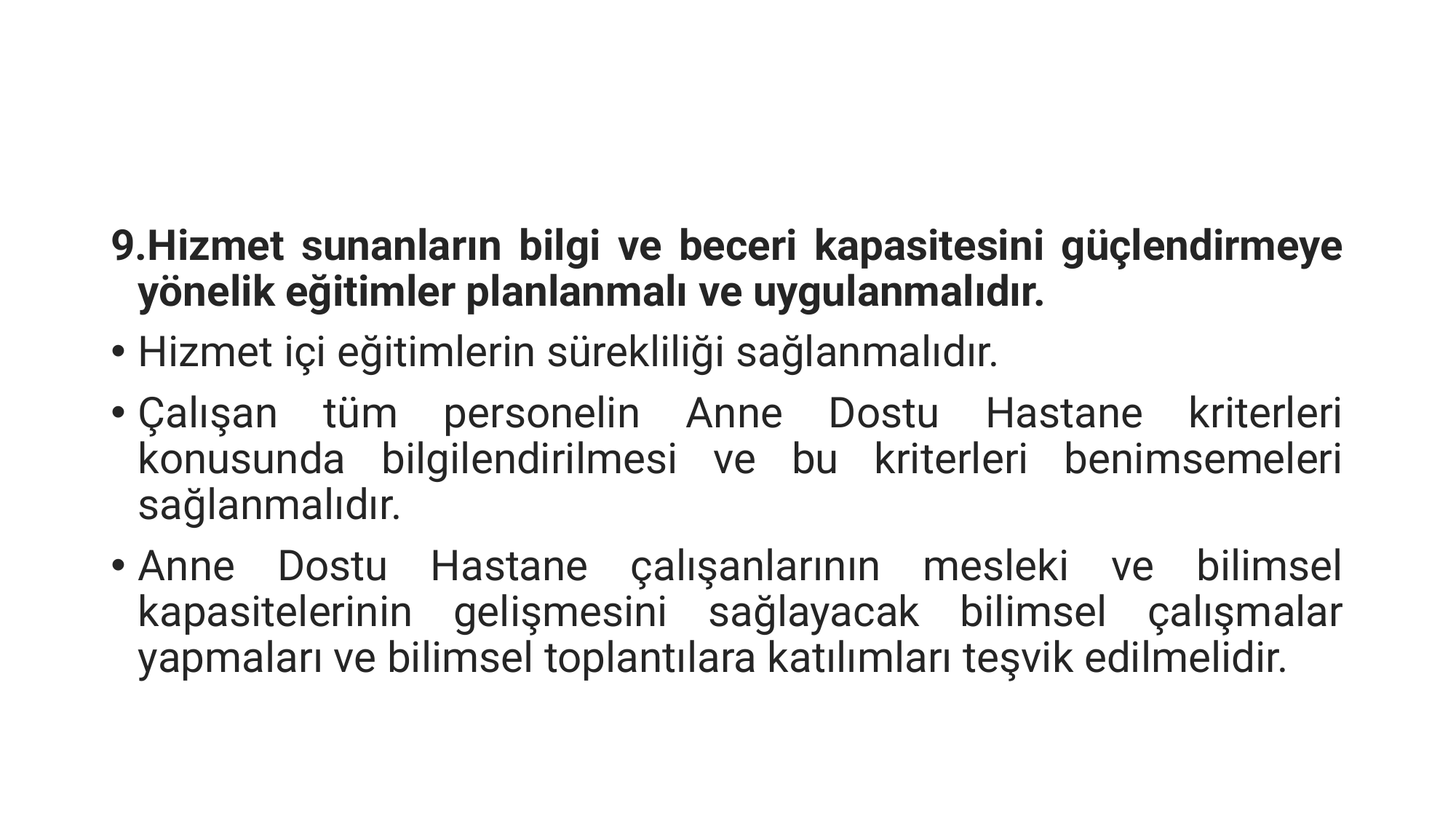

#
Hizmet sunanların bilgi ve beceri kapasitesini güçlendirmeye yönelik eğitimler planlanmalı ve uygulanmalıdır.
Hizmet içi eğitimlerin sürekliliği sağlanmalıdır.
Çalışan tüm personelin Anne Dostu Hastane kriterleri konusunda bilgilendirilmesi ve bu kriterleri benimsemeleri sağlanmalıdır.
Anne Dostu Hastane çalışanlarının mesleki ve bilimsel kapasitelerinin gelişmesini sağlayacak bilimsel çalışmalar yapmaları ve bilimsel toplantılara katılımları teşvik edilmelidir.